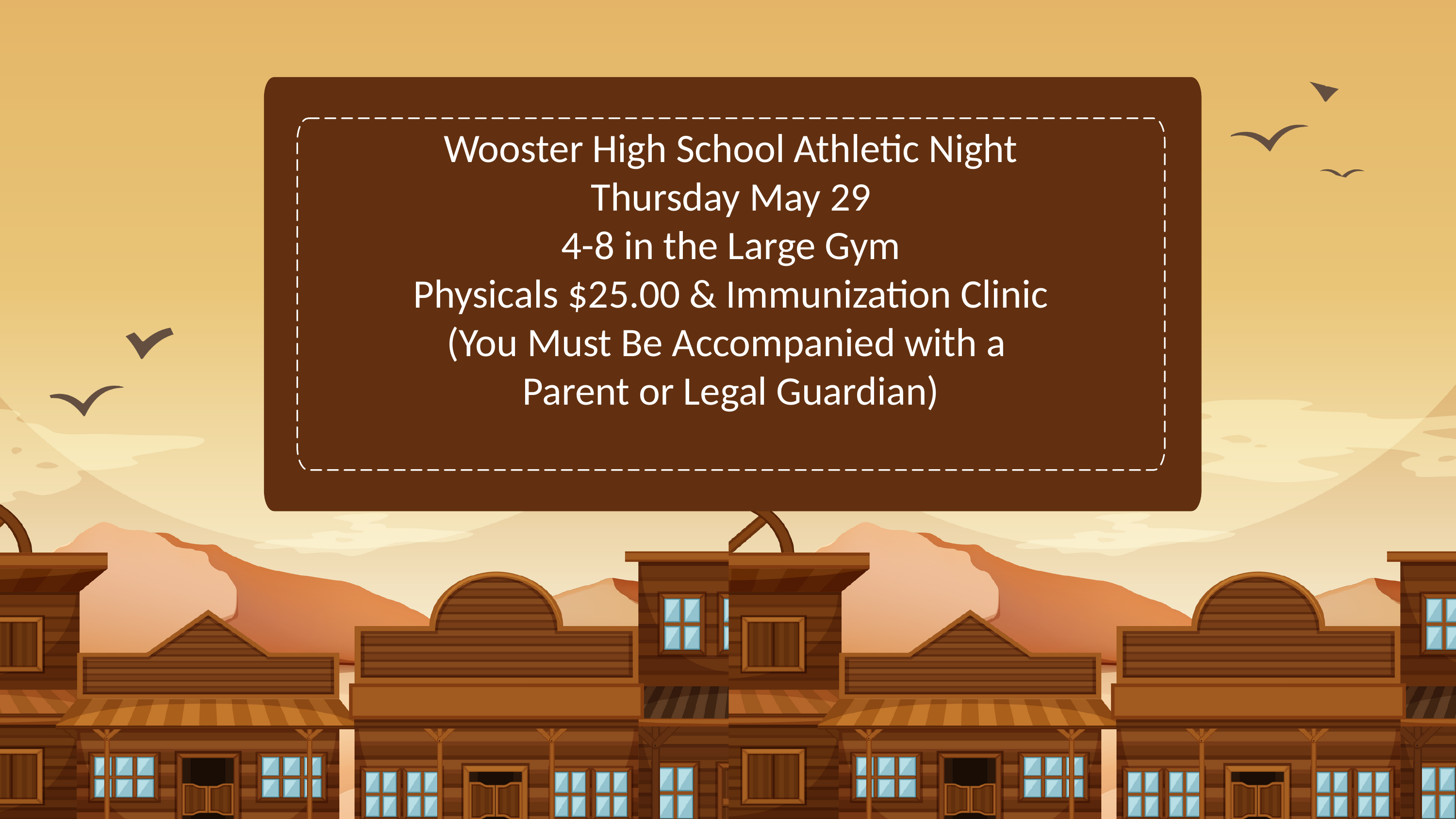

Wooster High School Athletic Night
Thursday May 29
4-8 in the Large Gym
Physicals $25.00 & Immunization Clinic
(You Must Be Accompanied with a
Parent or Legal Guardian)